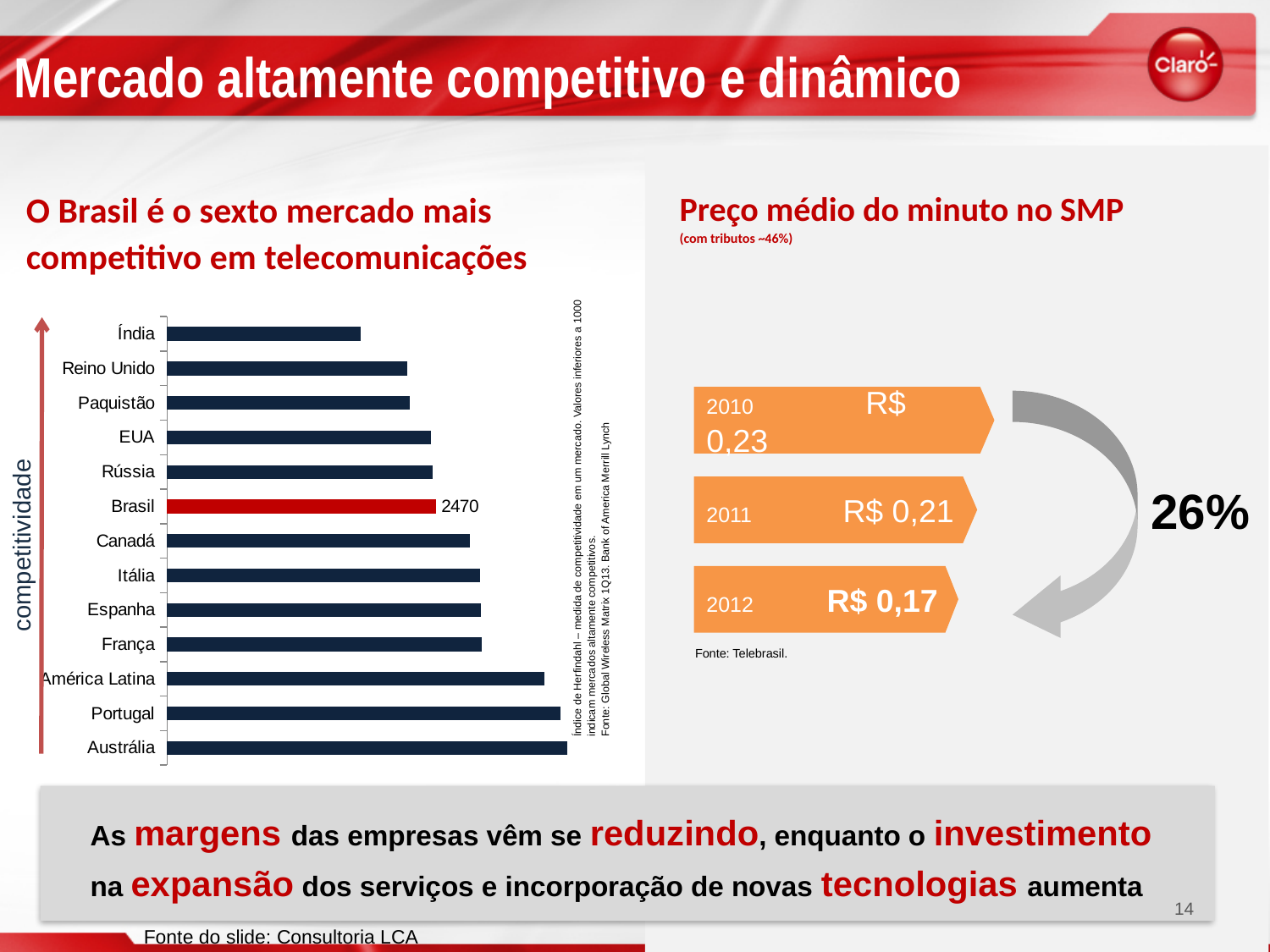

Mercado altamente competitivo e dinâmico

O Brasil é o sexto mercado mais competitivo em telecomunicações
Preço médio do minuto no SMP          (com tributos ~46%)
Índice de Herfindahl – medida de competitividade em um mercado. Valores inferiores a 1000 indicam mercados altamente competitivos.
Fonte: Global Wireless Matrix 1Q13. Bank of America Merrill Lynch

### Chart

| Category |  |
|---|---|
| Austrália | 3670.0 |
| Portugal | 3610.0 |
| América Latina | 3459.9999999999995 |
| França | 2890.0 |
| Espanha | 2880.0 |
| Itália | 2870.0 |
| Canadá | 2780.0000000000005 |
| Brasil | 2470.0 |
| Rússia | 2440.0 |
| EUA | 2420.0 |
| Paquistão | 2230.0 |
| Reino Unido | 2200.0 |
| Índia | 1780.0 |
2010                R$ 0,23
2011             R$ 0,21
2012               R$ 0,17

26%
competitividade
Fonte: Telebrasil.
As margens das empresas vêm se reduzindo, enquanto o investimento na expansão dos serviços e incorporação de novas tecnologias aumenta
14
Fonte do slide: Consultoria LCA